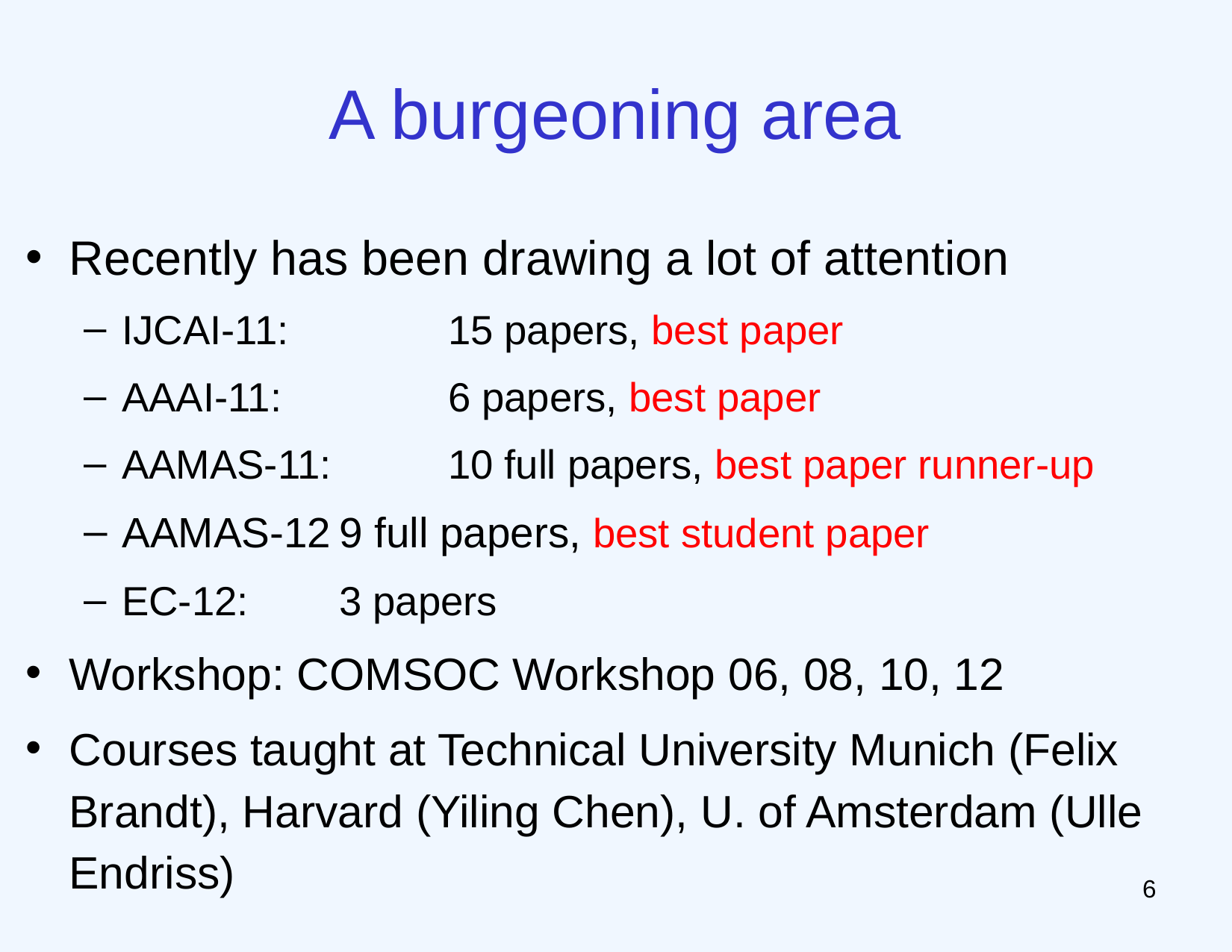

# A burgeoning area
Recently has been drawing a lot of attention
IJCAI-11:           	15 papers, best paper
AAAI-11:            	6 papers, best paper
AAMAS-11:       	10 full papers, best paper runner-up
AAMAS-12			9 full papers, best student paper
EC-12:       			3 papers
Workshop: COMSOC Workshop 06, 08, 10, 12
Courses taught at Technical University Munich (Felix Brandt), Harvard (Yiling Chen), U. of Amsterdam (Ulle Endriss)
6